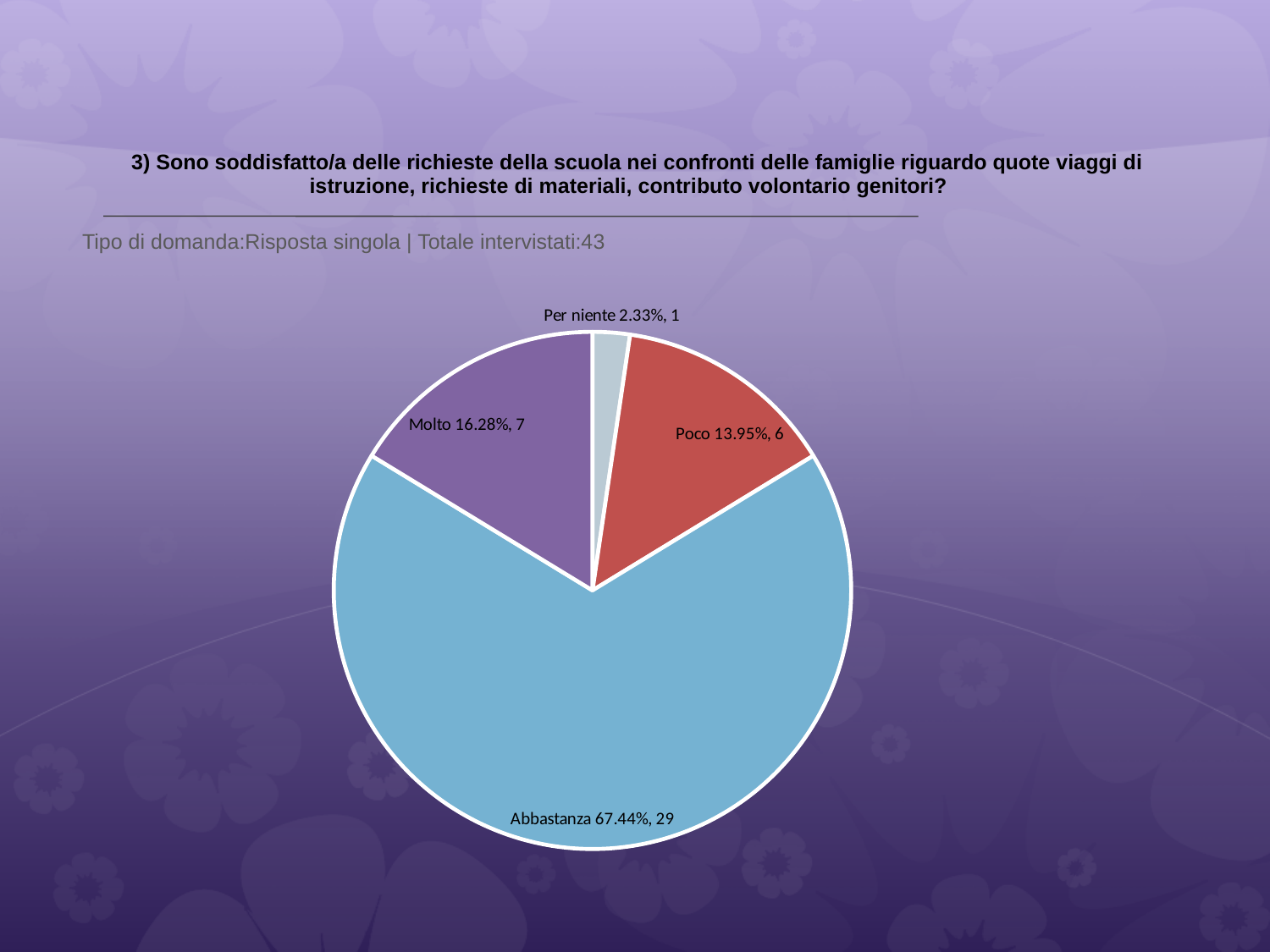

# 3) Sono soddisfatto/a delle richieste della scuola nei confronti delle famiglie riguardo quote viaggi di istruzione, richieste di materiali, contributo volontario genitori?
 Tipo di domanda:Risposta singola | Totale intervistati:43

### Chart

| Category | Total |
|---|---|
| Per niente | 0.0233 |
| Poco | 0.13949999 |
| Abbastanza | 0.67440003 |
| Molto | 0.16280001 |